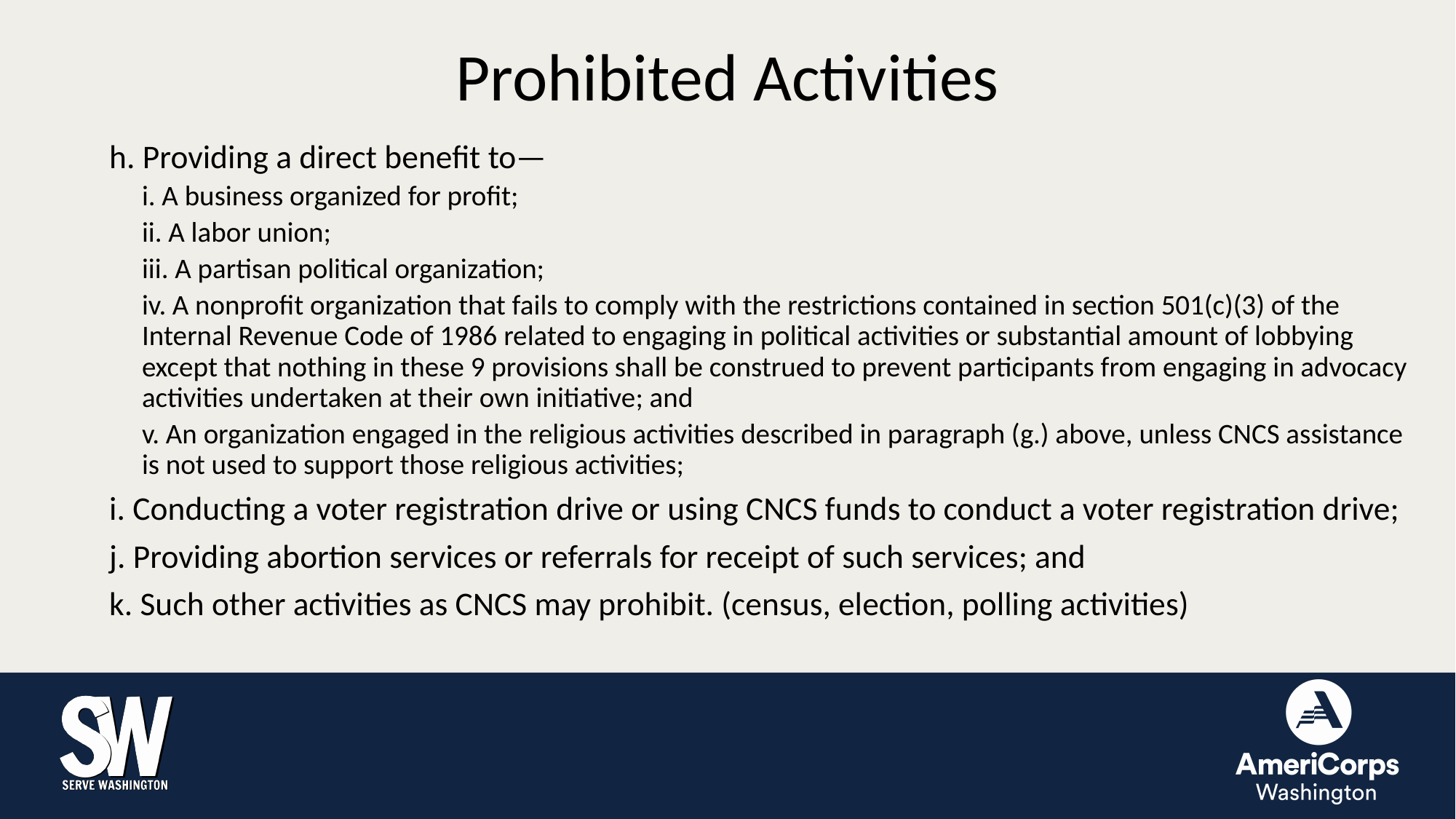

# Prohibited Activities
h. Providing a direct benefit to—
i. A business organized for profit;
ii. A labor union;
iii. A partisan political organization;
iv. A nonprofit organization that fails to comply with the restrictions contained in section 501(c)(3) of the Internal Revenue Code of 1986 related to engaging in political activities or substantial amount of lobbying except that nothing in these 9 provisions shall be construed to prevent participants from engaging in advocacy activities undertaken at their own initiative; and
v. An organization engaged in the religious activities described in paragraph (g.) above, unless CNCS assistance is not used to support those religious activities;
i. Conducting a voter registration drive or using CNCS funds to conduct a voter registration drive;
j. Providing abortion services or referrals for receipt of such services; and
k. Such other activities as CNCS may prohibit. (census, election, polling activities)